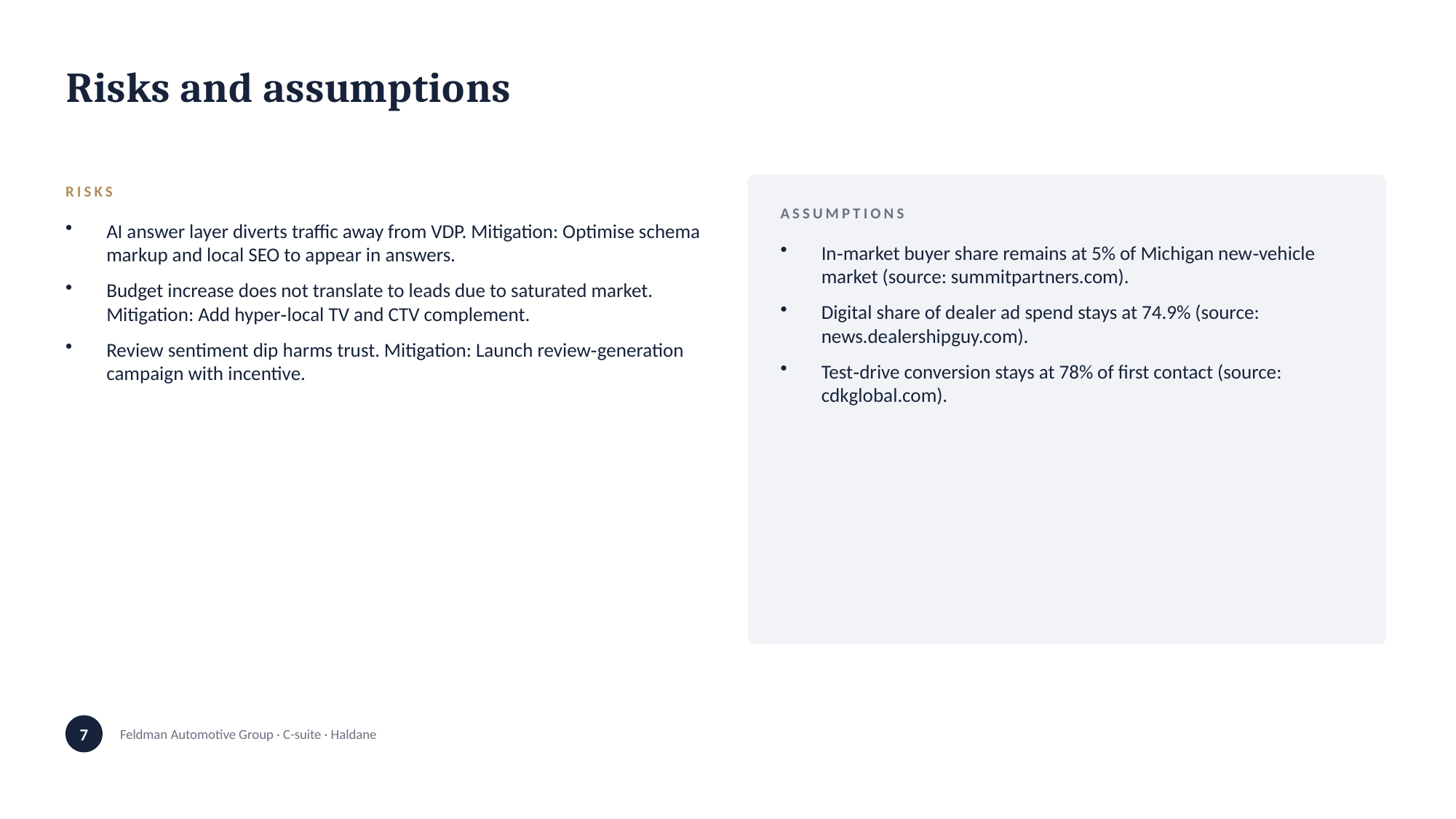

Risks and assumptions
RISKS

ASSUMPTIONS
AI answer layer diverts traffic away from VDP. Mitigation: Optimise schema markup and local SEO to appear in answers.
Budget increase does not translate to leads due to saturated market. Mitigation: Add hyper‑local TV and CTV complement.
Review sentiment dip harms trust. Mitigation: Launch review‑generation campaign with incentive.
In‑market buyer share remains at 5% of Michigan new‑vehicle market (source: summitpartners.com).
Digital share of dealer ad spend stays at 74.9% (source: news.dealershipguy.com).
Test‑drive conversion stays at 78% of first contact (source: cdkglobal.com).

7
Feldman Automotive Group · C-suite · Haldane